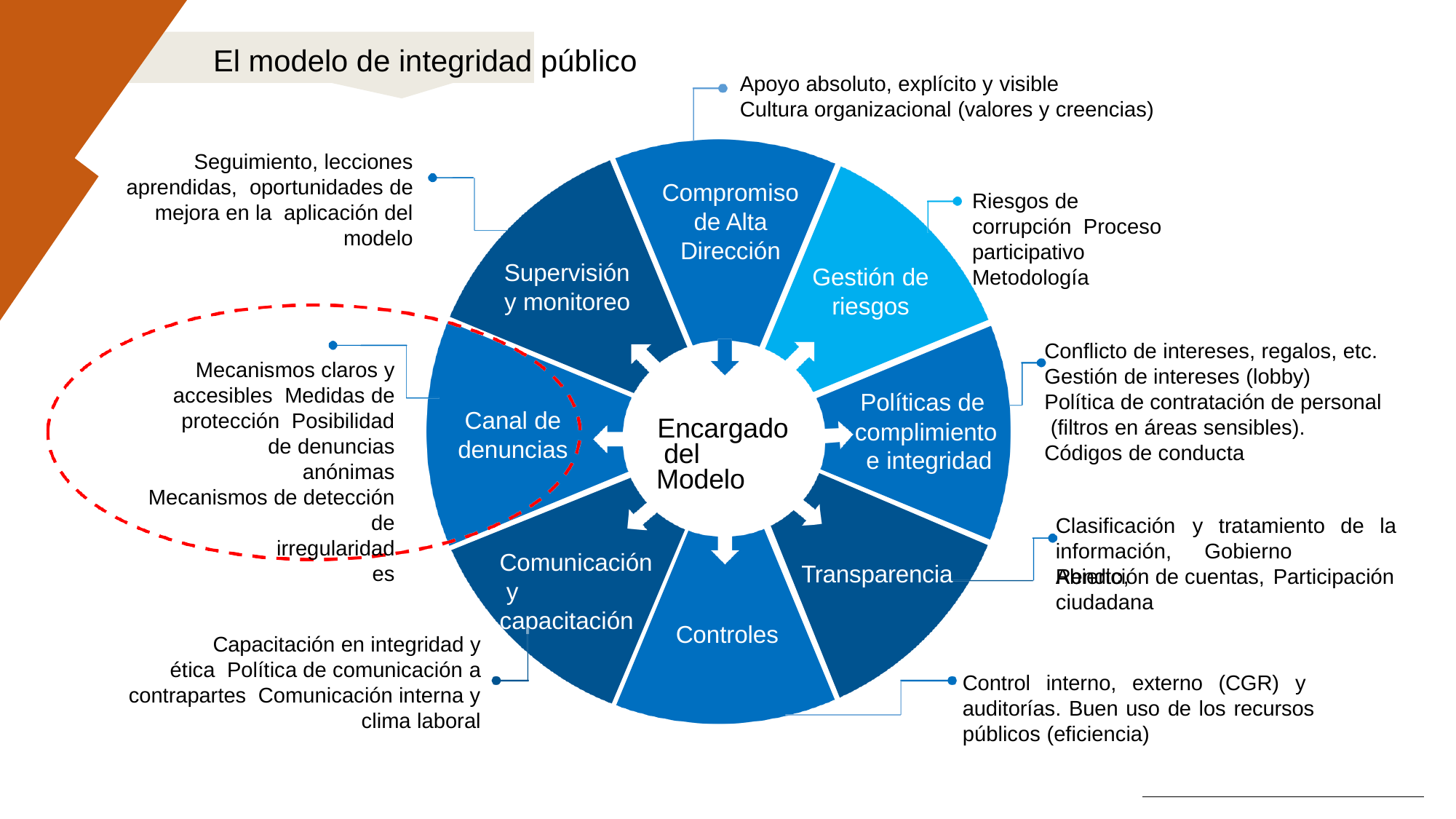

# El modelo de integridad público

Apoyo absoluto, explícito y visible
Cultura organizacional (valores y creencias)

Seguimiento, lecciones aprendidas,  oportunidades de mejora en la  aplicación del modelo
Compromiso  de Alta  Dirección
Riesgos de corrupción  Proceso participativo  Metodología
Supervisión
y monitoreo
Gestión de
riesgos
Conflicto de intereses, regalos, etc.  Gestión de intereses (lobby)  Política de contratación de personal  (filtros en áreas sensibles).
Códigos de conducta
Mecanismos claros y accesibles  Medidas de protección  Posibilidad de denuncias
anónimas  Mecanismos de detección de
irregularidades
Políticas de  complimiento  e integridad
Canal de  denuncias
Encargado  del Modelo
Clasificación	y	tratamiento	de	la
información,	Gobierno	Abierto,
Comunicación  y capacitación
Transparencia
Rendición de cuentas, Participación
ciudadana
Controles
Capacitación en integridad y ética  Política de comunicación a contrapartes  Comunicación interna y clima laboral
Control interno, externo (CGR) y  auditorías. Buen uso de los recursos  públicos (eficiencia)